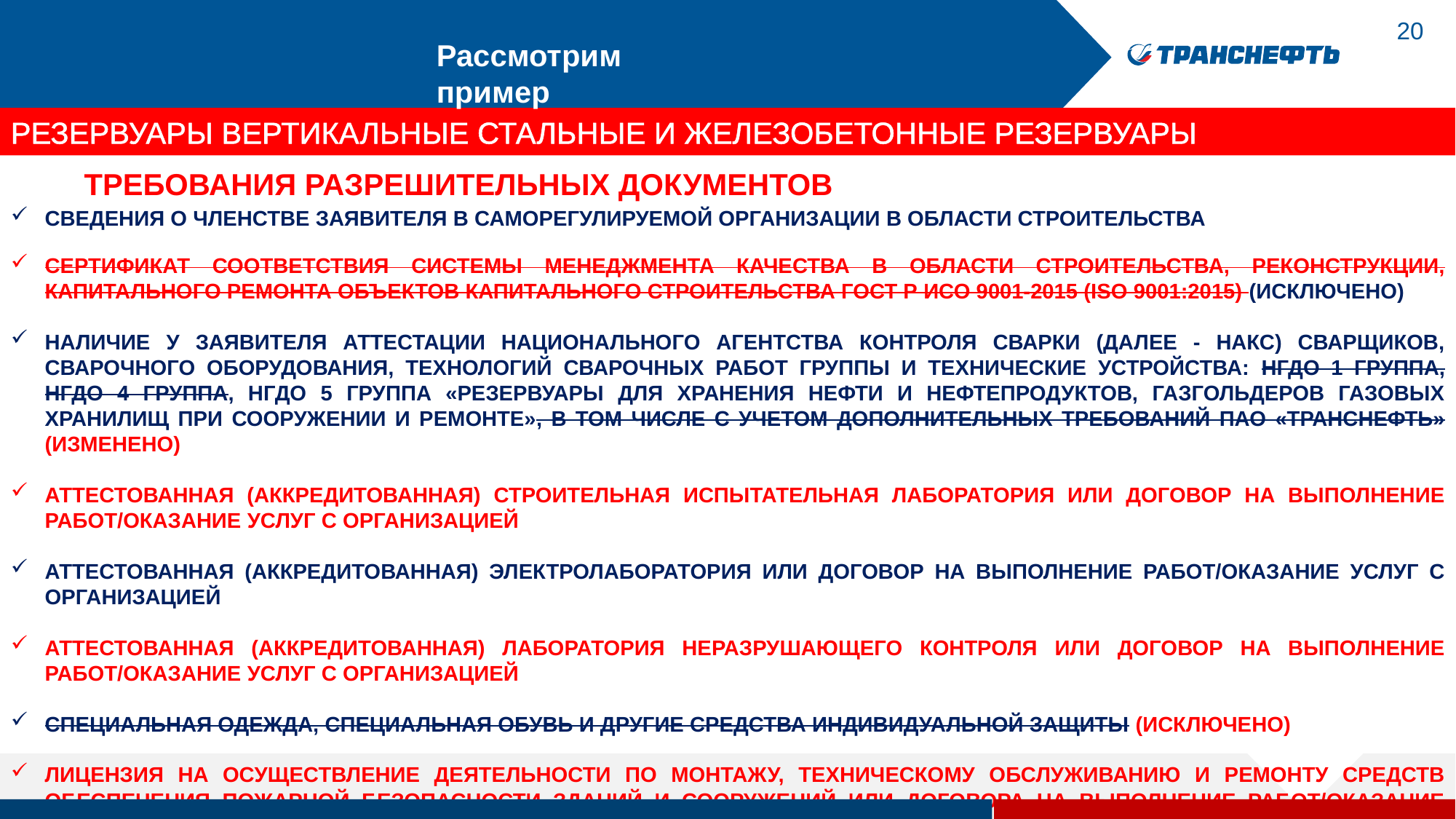

Рассмотрим пример
РЕЗЕРВУАРЫ ВЕРТИКАЛЬНЫЕ СТАЛЬНЫЕ И ЖЕЛЕЗОБЕТОННЫЕ РЕЗЕРВУАРЫ
# ТРЕБОВАНИЯ РАЗРЕШИТЕЛЬНЫХ ДОКУМЕНТОВ
СВЕДЕНИЯ О ЧЛЕНСТВЕ ЗАЯВИТЕЛЯ В САМОРЕГУЛИРУЕМОЙ ОРГАНИЗАЦИИ В ОБЛАСТИ СТРОИТЕЛЬСТВА

СЕРТИФИКАТ СООТВЕТСТВИЯ СИСТЕМЫ МЕНЕДЖМЕНТА КАЧЕСТВА В ОБЛАСТИ СТРОИТЕЛЬСТВА, РЕКОНСТРУКЦИИ, КАПИТАЛЬНОГО РЕМОНТА ОБЪЕКТОВ КАПИТАЛЬНОГО СТРОИТЕЛЬСТВА ГОСТ Р ИСО 9001-2015 (ISO 9001:2015) (ИСКЛЮЧЕНО)

НАЛИЧИЕ У ЗАЯВИТЕЛЯ АТТЕСТАЦИИ НАЦИОНАЛЬНОГО АГЕНТСТВА КОНТРОЛЯ СВАРКИ (ДАЛЕЕ - НАКС) СВАРЩИКОВ, СВАРОЧНОГО ОБОРУДОВАНИЯ, ТЕХНОЛОГИЙ СВАРОЧНЫХ РАБОТ ГРУППЫ И ТЕХНИЧЕСКИЕ УСТРОЙСТВА: НГДО 1 ГРУППА, НГДО 4 ГРУППА, НГДО 5 ГРУППА «РЕЗЕРВУАРЫ ДЛЯ ХРАНЕНИЯ НЕФТИ И НЕФТЕПРОДУКТОВ, ГАЗГОЛЬДЕРОВ ГАЗОВЫХ ХРАНИЛИЩ ПРИ СООРУЖЕНИИ И РЕМОНТЕ», В ТОМ ЧИСЛЕ С УЧЕТОМ ДОПОЛНИТЕЛЬНЫХ ТРЕБОВАНИЙ ПАО «ТРАНСНЕФТЬ» (ИЗМЕНЕНО)

АТТЕСТОВАННАЯ (АККРЕДИТОВАННАЯ) СТРОИТЕЛЬНАЯ ИСПЫТАТЕЛЬНАЯ ЛАБОРАТОРИЯ ИЛИ ДОГОВОР НА ВЫПОЛНЕНИЕ РАБОТ/ОКАЗАНИЕ УСЛУГ С ОРГАНИЗАЦИЕЙ

АТТЕСТОВАННАЯ (АККРЕДИТОВАННАЯ) ЭЛЕКТРОЛАБОРАТОРИЯ ИЛИ ДОГОВОР НА ВЫПОЛНЕНИЕ РАБОТ/ОКАЗАНИЕ УСЛУГ С ОРГАНИЗАЦИЕЙ

АТТЕСТОВАННАЯ (АККРЕДИТОВАННАЯ) ЛАБОРАТОРИЯ НЕРАЗРУШАЮЩЕГО КОНТРОЛЯ ИЛИ ДОГОВОР НА ВЫПОЛНЕНИЕ РАБОТ/ОКАЗАНИЕ УСЛУГ С ОРГАНИЗАЦИЕЙ

СПЕЦИАЛЬНАЯ ОДЕЖДА, СПЕЦИАЛЬНАЯ ОБУВЬ И ДРУГИЕ СРЕДСТВА ИНДИВИДУАЛЬНОЙ ЗАЩИТЫ (ИСКЛЮЧЕНО)

ЛИЦЕНЗИЯ НА ОСУЩЕСТВЛЕНИЕ ДЕЯТЕЛЬНОСТИ ПО МОНТАЖУ, ТЕХНИЧЕСКОМУ ОБСЛУЖИВАНИЮ И РЕМОНТУ СРЕДСТВ ОБЕСПЕЧЕНИЯ ПОЖАРНОЙ БЕЗОПАСНОСТИ ЗДАНИЙ И СООРУЖЕНИЙ ИЛИ ДОГОВОРА НА ВЫПОЛНЕНИЕ РАБОТ/ОКАЗАНИЕ УСЛУГ С ОРГАНИЗАЦИЕЙ, ИМЕЮЩЕЙ СООТВЕТСТВУЮЩУЮ ЛИЦЕНЗИЮ.